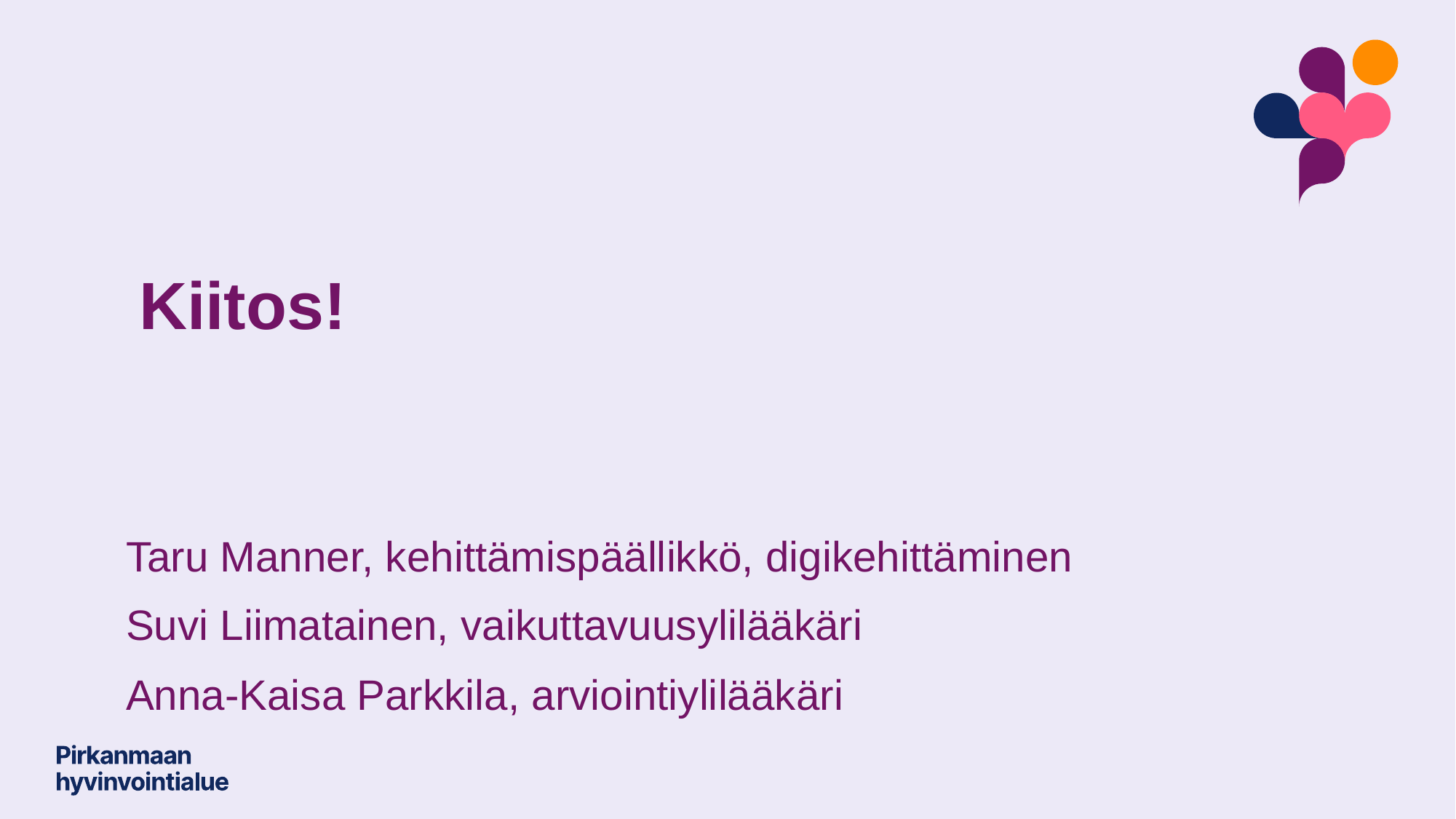

# Kiitos!
Taru Manner, kehittämispäällikkö, digikehittäminen
Suvi Liimatainen, vaikuttavuusylilääkäri
Anna-Kaisa Parkkila, arviointiylilääkäri